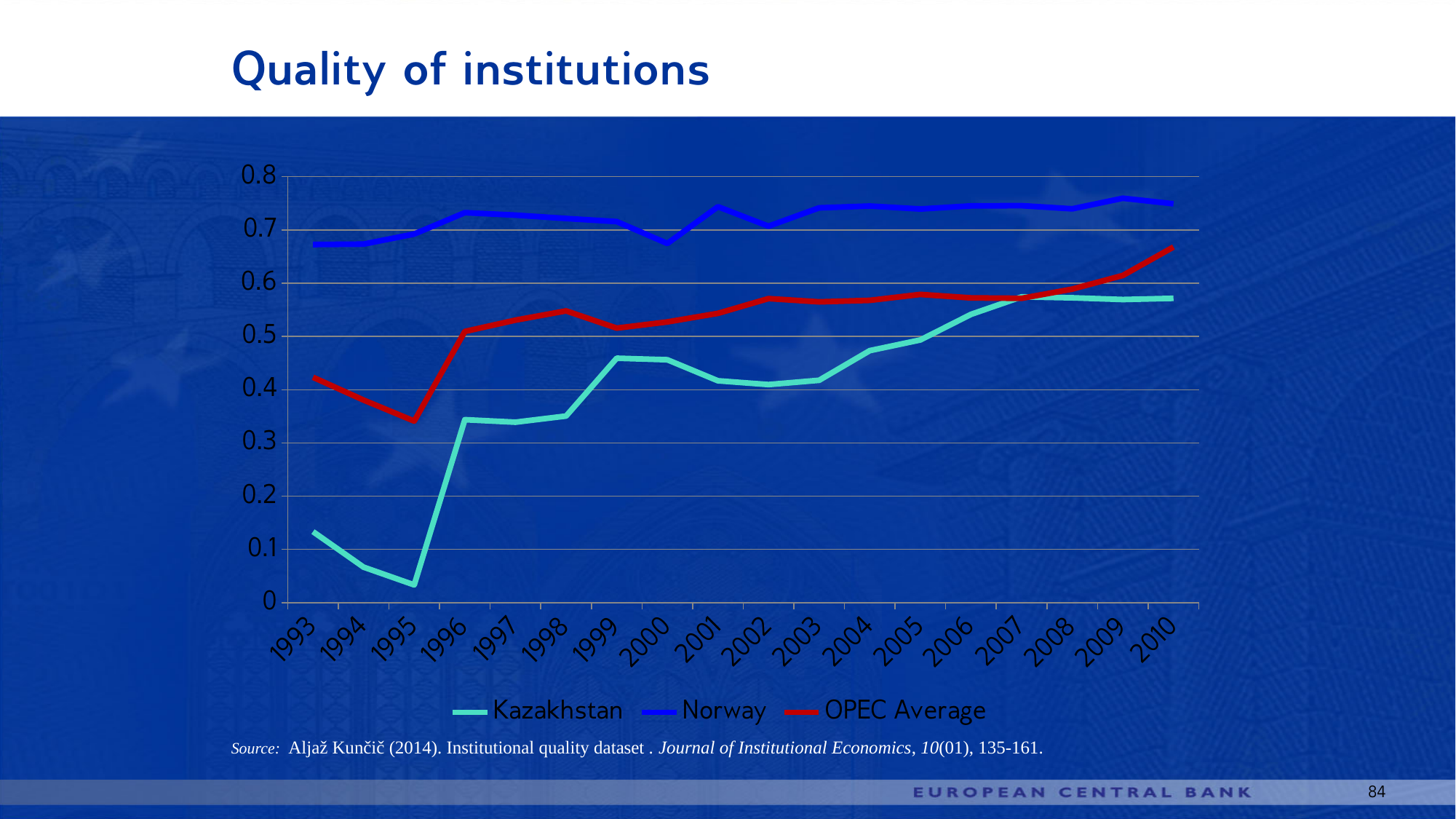

# Quality of institutions

### Chart

| Category |  |  |  |
|---|---|---|---|
| 1993 | 0.1333333 | 0.6725459000000011 | 0.4233149666666677 |
| 1994 | 0.06666670000000001 | 0.6733333 | 0.380462933333334 |
| 1995 | 0.03333330000000005 | 0.6923129999999988 | 0.34103683333333334 |
| 1996 | 0.3436132 | 0.7323545 | 0.5092843333333333 |
| 1997 | 0.3389651000000006 | 0.727804200000001 | 0.5306456666666677 |
| 1998 | 0.3504919 | 0.721517799999999 | 0.5479946000000009 |
| 1999 | 0.4591365 | 0.7156876 | 0.5155727999999988 |
| 2000 | 0.4562128000000001 | 0.6745397000000006 | 0.5272462333333336 |
| 2001 | 0.41672080000000045 | 0.7435708 | 0.5433864333333333 |
| 2002 | 0.4095898000000005 | 0.7069985000000006 | 0.5710674666666665 |
| 2003 | 0.41768780000000044 | 0.741490800000001 | 0.5649795666666667 |
| 2004 | 0.4732679 | 0.7447909000000011 | 0.5677895333333345 |
| 2005 | 0.4933900000000004 | 0.7393417000000009 | 0.5788867 |
| 2006 | 0.5414158 | 0.7451067 | 0.5723463000000001 |
| 2007 | 0.5743462 | 0.7455143 | 0.5715713333333337 |
| 2008 | 0.5725374999999996 | 0.7396275000000009 | 0.588923199999999 |
| 2009 | 0.5693011999999995 | 0.7595515 | 0.6145489666666667 |
| 2010 | 0.5715562999999996 | 0.7491072 | 0.6679387000000009 |
Source:  Aljaž Kunčič (2014). Institutional quality dataset . Journal of Institutional Economics, 10(01), 135-161.
84